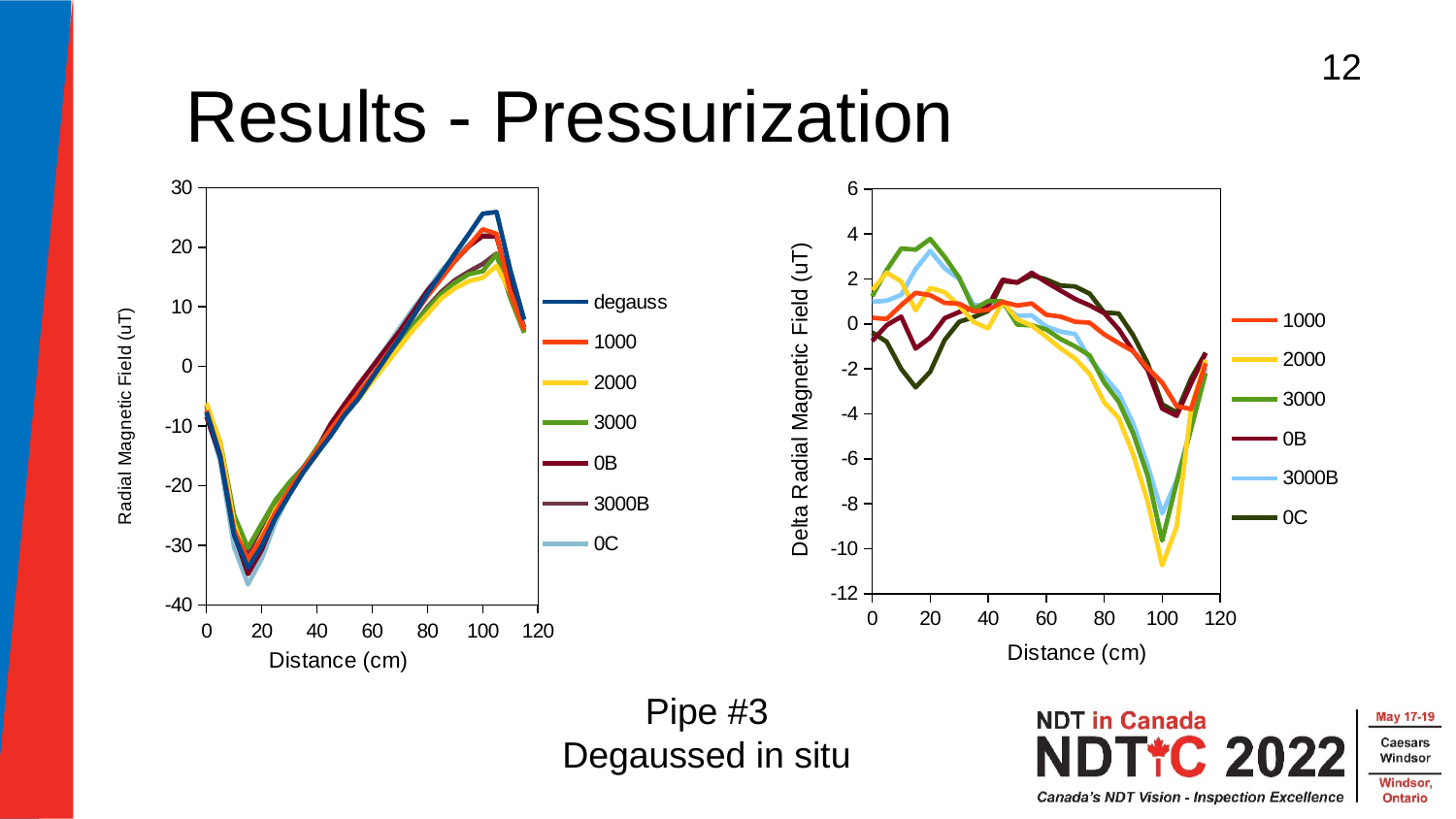

12
Results - Pressurization

### Chart

| Category |  |  |  |  |  |  |  |
|---|---|---|---|---|---|---|---|

### Chart

| Category |  |  |  |  |  |  |
|---|---|---|---|---|---|---|
Pipe #3
Degaussed in situ